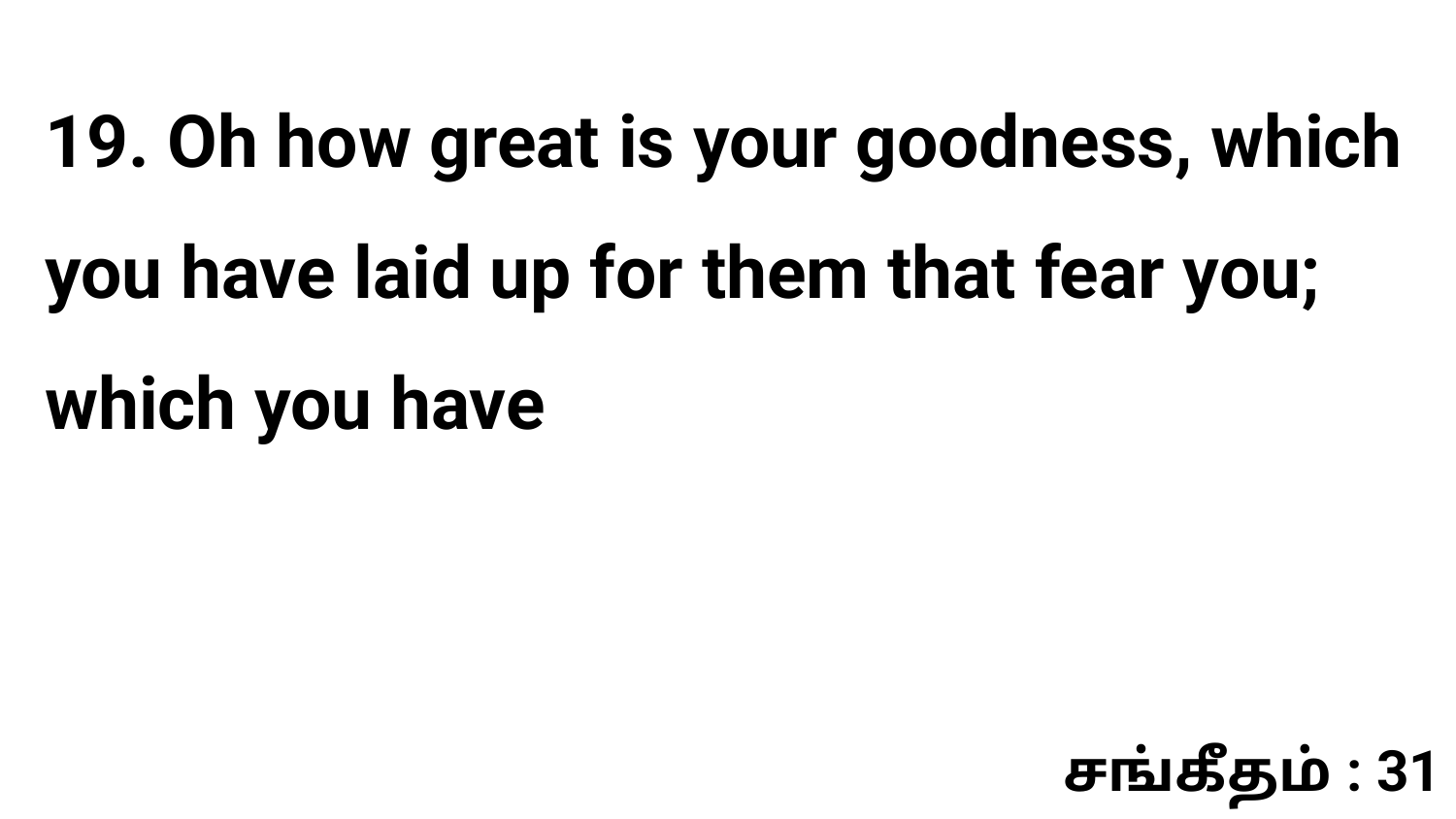

19. Oh how great is your goodness, which you have laid up for them that fear you; which you have
சங்கீதம் : 31